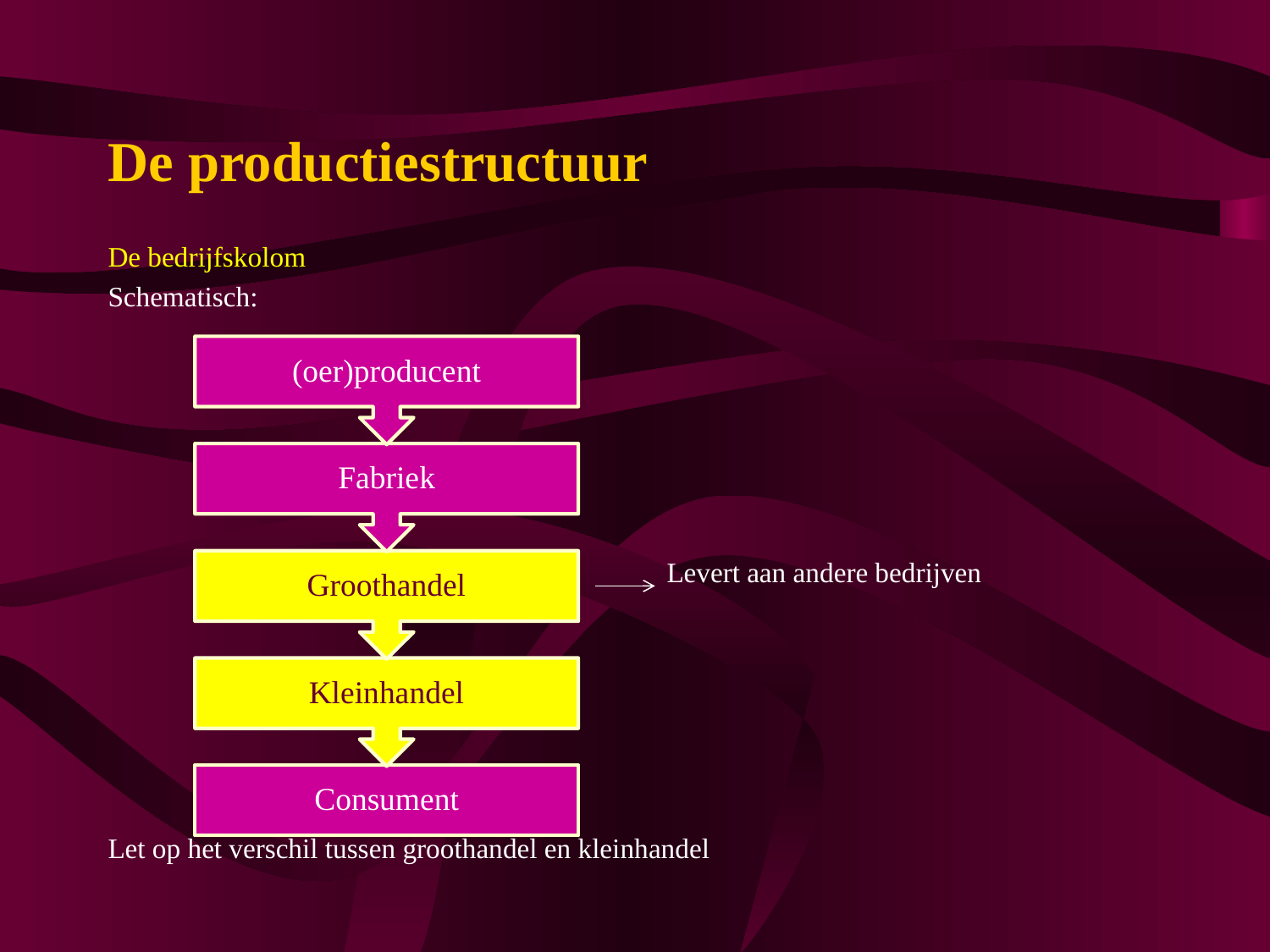

# De productiestructuur
De bedrijfskolom
Schematisch:

                                                                                Levert aan andere bedrijven

Let op het verschil tussen groothandel en kleinhandel

Consument
Kleinhandel
Groothandel
Fabriek
(oer)producent